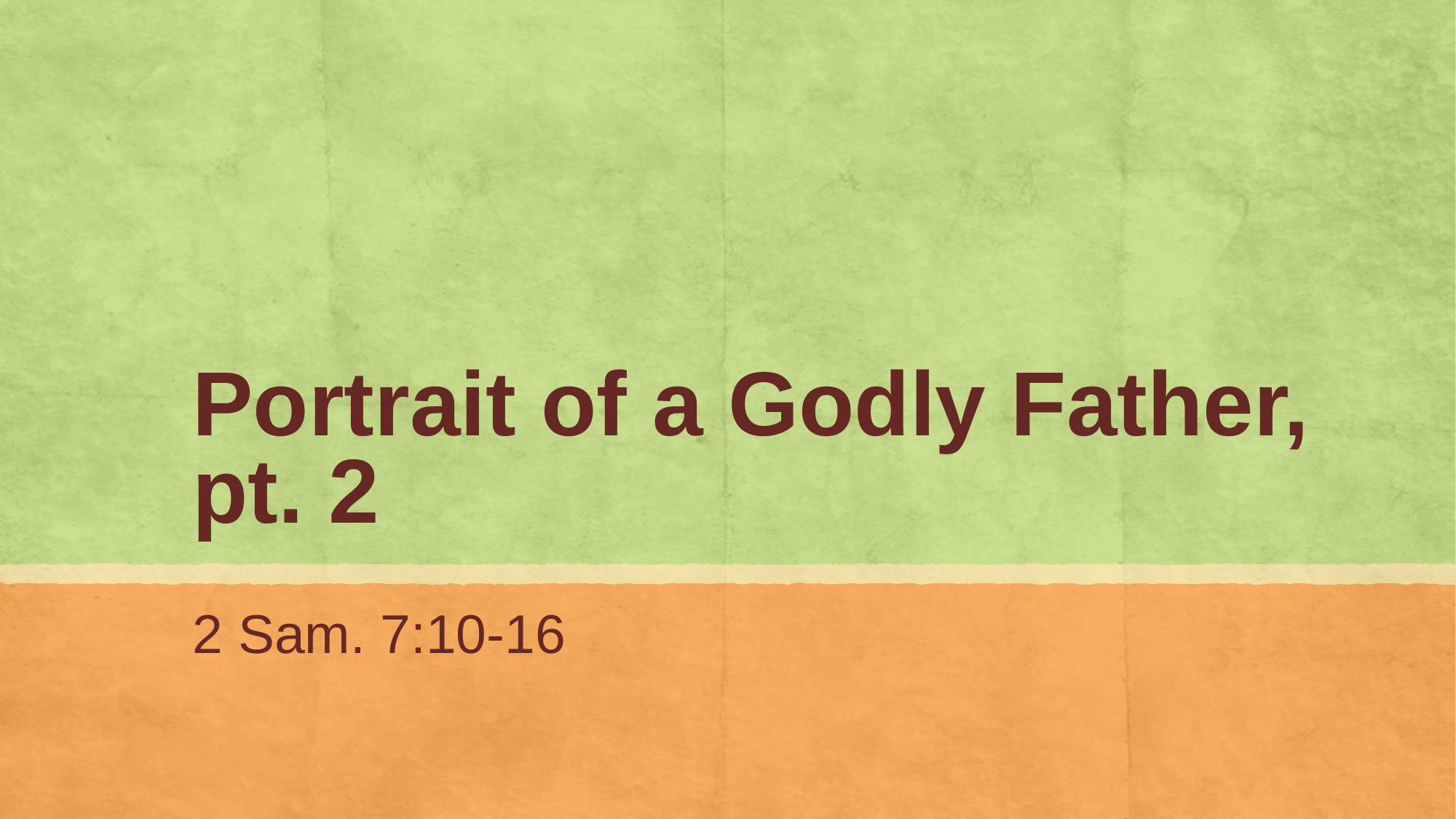

# Portrait of a Godly Father, pt. 2
2 Sam. 7:10-16